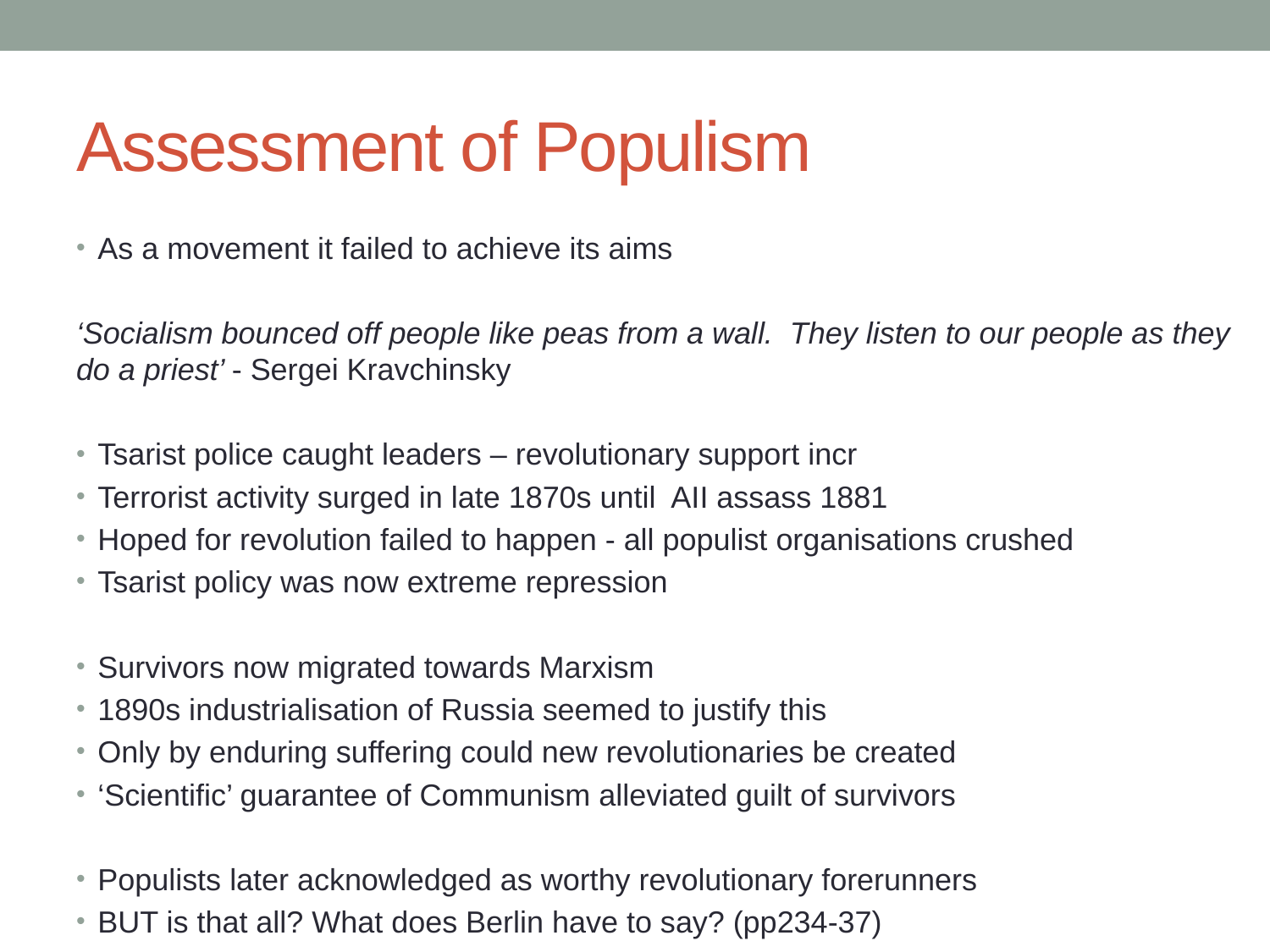

# Assessment of Populism
As a movement it failed to achieve its aims

‘Socialism bounced off people like peas from a wall.  They listen to our people as they do a priest’ - Sergei Kravchinsky

Tsarist police caught leaders – revolutionary support incr
Terrorist activity surged in late 1870s until  AII assass 1881
Hoped for revolution failed to happen - all populist organisations crushed
Tsarist policy was now extreme repression

Survivors now migrated towards Marxism
1890s industrialisation of Russia seemed to justify this
Only by enduring suffering could new revolutionaries be created
‘Scientific’ guarantee of Communism alleviated guilt of survivors

Populists later acknowledged as worthy revolutionary forerunners
BUT is that all? What does Berlin have to say? (pp234-37)